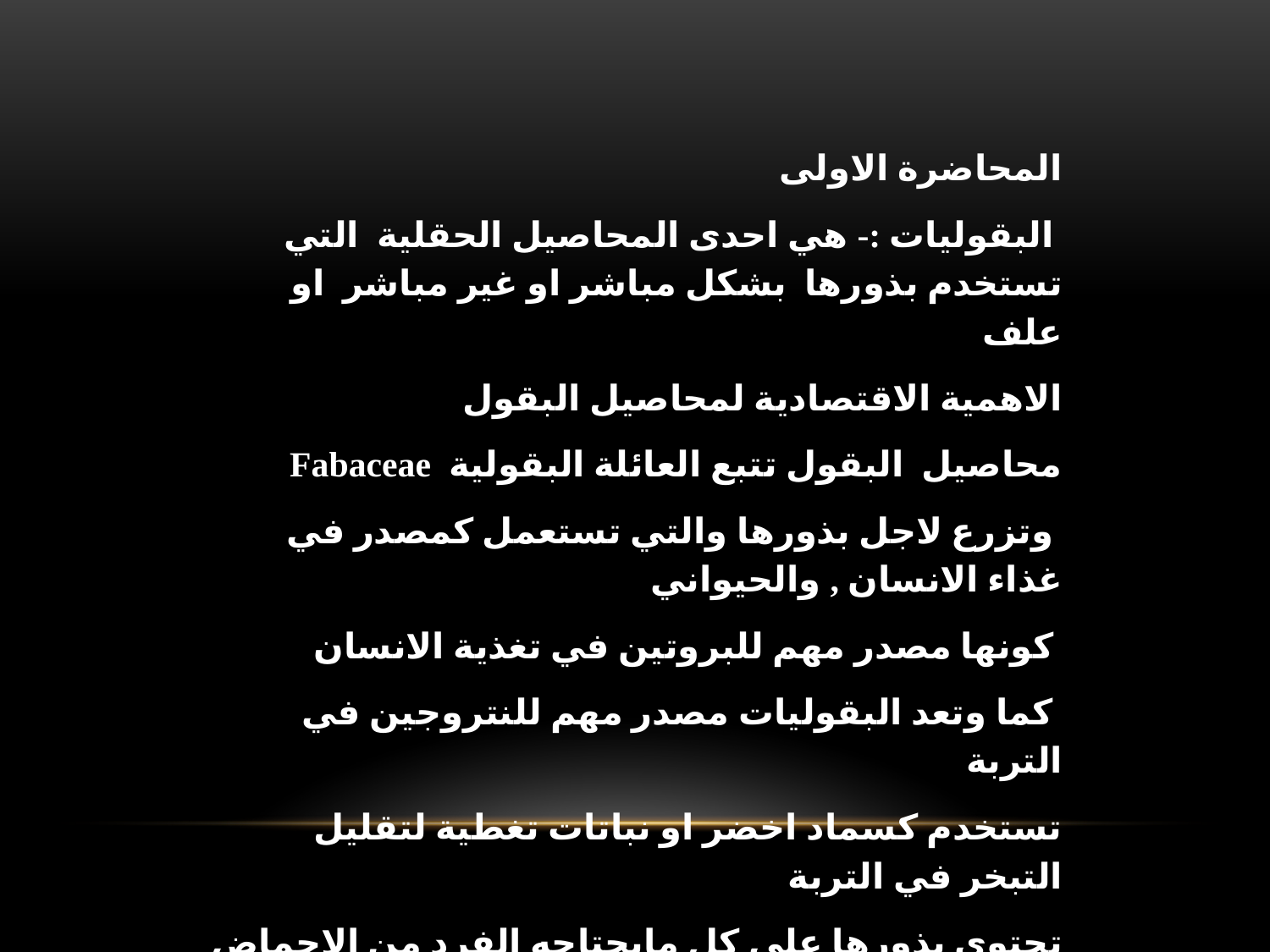

المحاضرة الاولى
 البقوليات :- هي احدى المحاصيل الحقلية  التي تستخدم بذورها  بشكل مباشر او غير مباشر  او علف
الاهمية الاقتصادية لمحاصيل البقول
محاصيل  البقول تتبع العائلة البقولية  Fabaceae
 وتزرع لاجل بذورها والتي تستعمل كمصدر في غذاء الانسان , والحيواني
 كونها مصدر مهم للبروتين في تغذية الانسان
 كما وتعد البقوليات مصدر مهم للنتروجين في التربة
تستخدم كسماد اخضر او نباتات تغطية لتقليل التبخر في التربة
تحتوي بذورها على كل مايحتاحه الفرد من الاحماض الامينية .